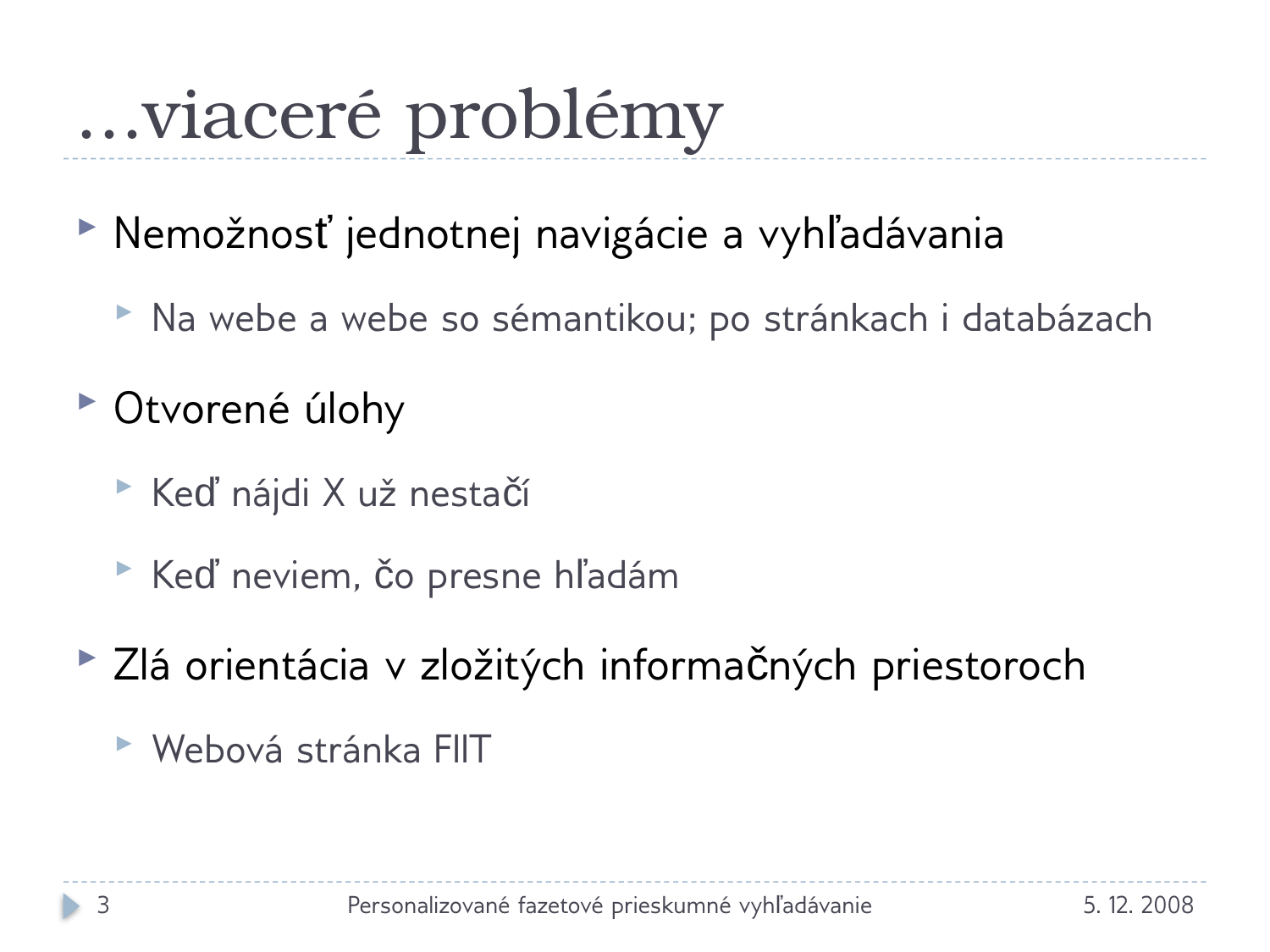

# ...viaceré problémy
Nemožnosť jednotnej navigácie a vyhľadávania
Na webe a webe so sémantikou; po stránkach i databázach
Otvorené úlohy
Keď nájdi X už nestačí
Keď neviem, čo presne hľadám
Zlá orientácia v zložitých informačných priestoroch
Webová stránka FIIT
3
Personalizované fazetové prieskumné vyhľadávanie
5. 12. 2008